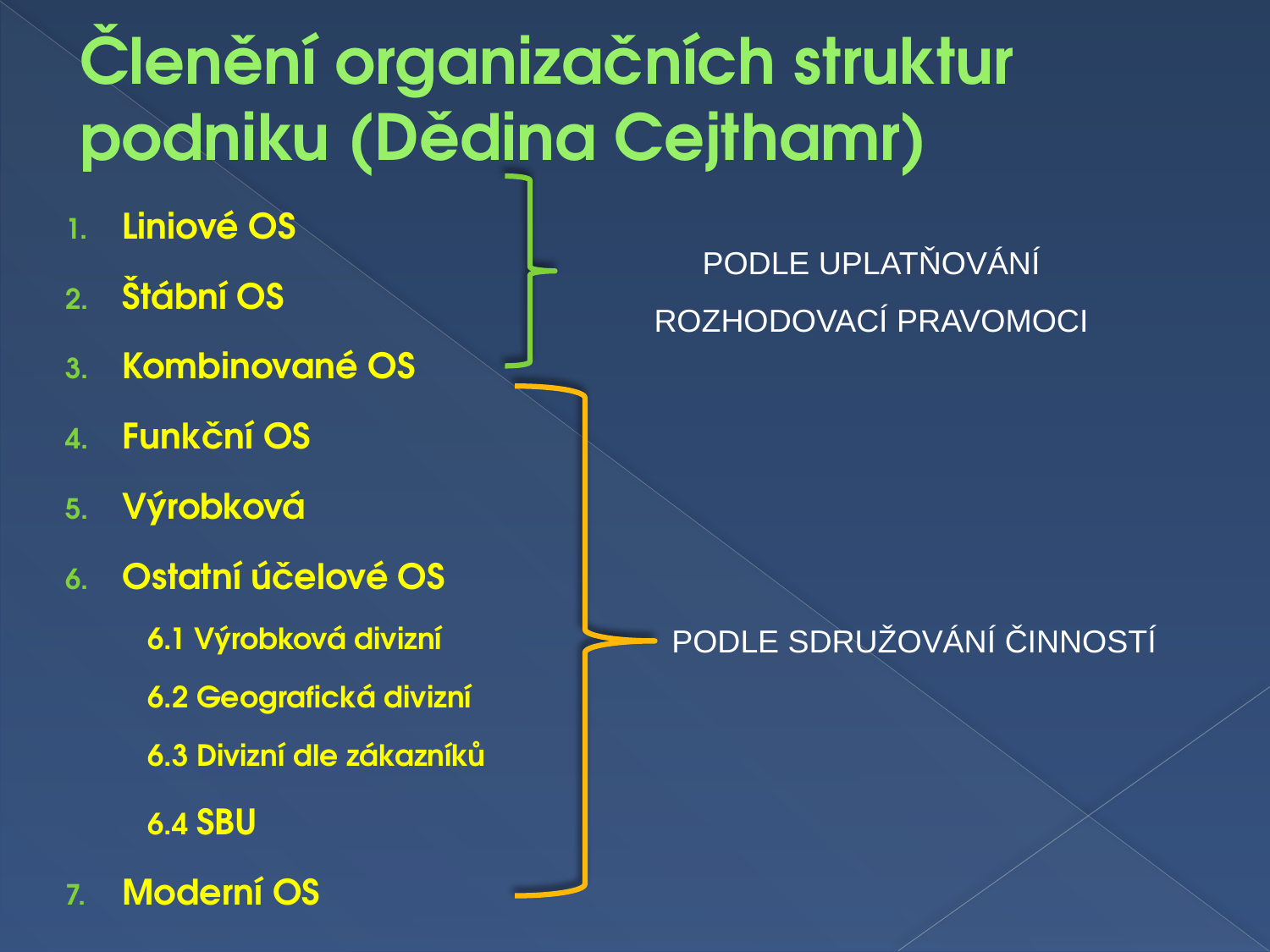

# Členění organizačních struktur podniku (Dědina Cejthamr)
Liniové OS
Štábní OS
Kombinované OS
Funkční OS
Výrobková
Ostatní účelové OS
6.1 Výrobková divizní
6.2 Geografická divizní
6.3 Divizní dle zákazníků
6.4 SBU
Moderní OS

PODLE UPLATŇOVÁNÍ ROZHODOVACÍ PRAVOMOCI

PODLE SDRUŽOVÁNÍ ČINNOSTÍ